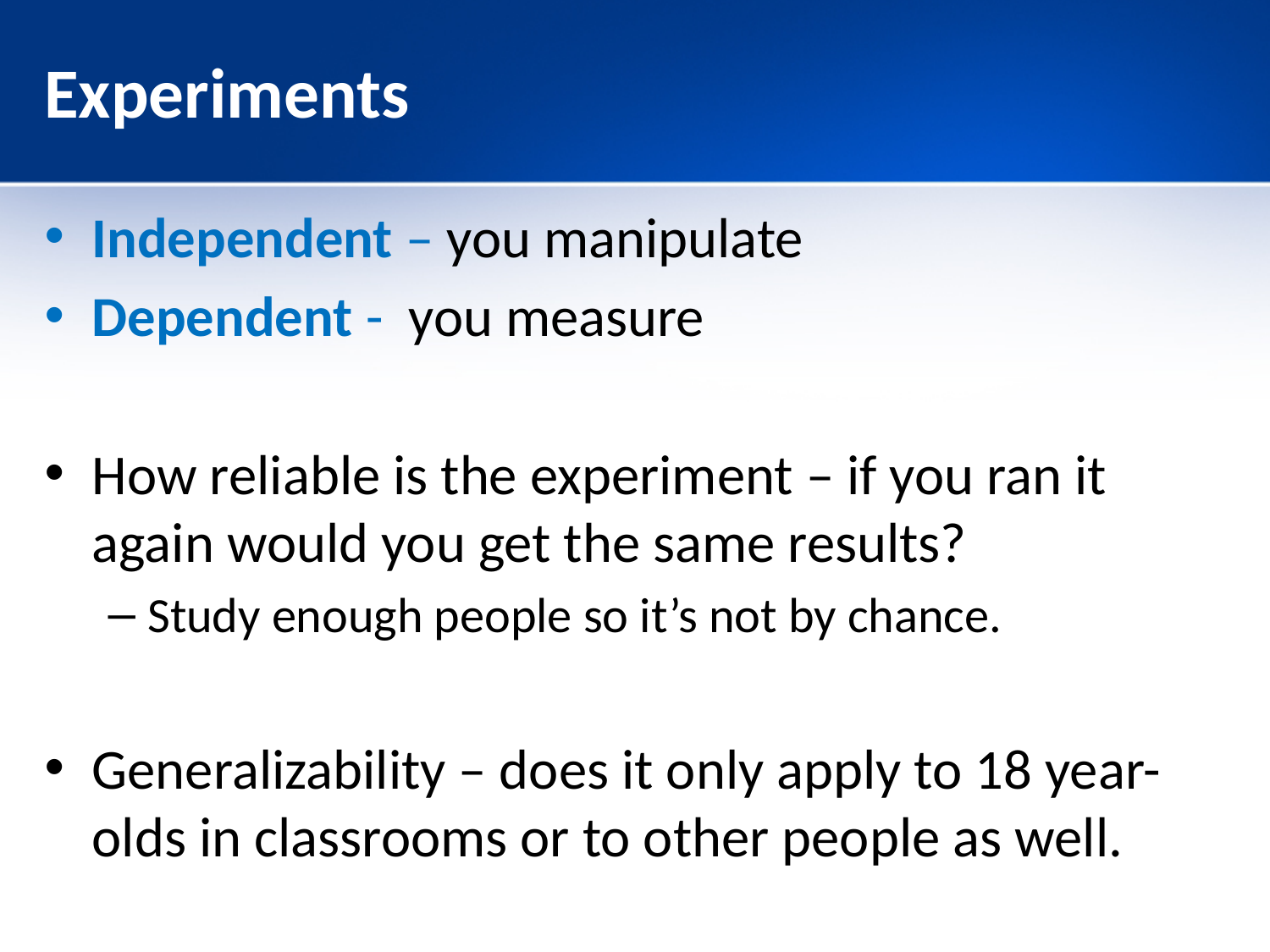

# Experiments
Independent – you manipulate
Dependent -  you measure

How reliable is the experiment – if you ran it again would you get the same results?
Study enough people so it’s not by chance.

Generalizability – does it only apply to 18 year- olds in classrooms or to other people as well.